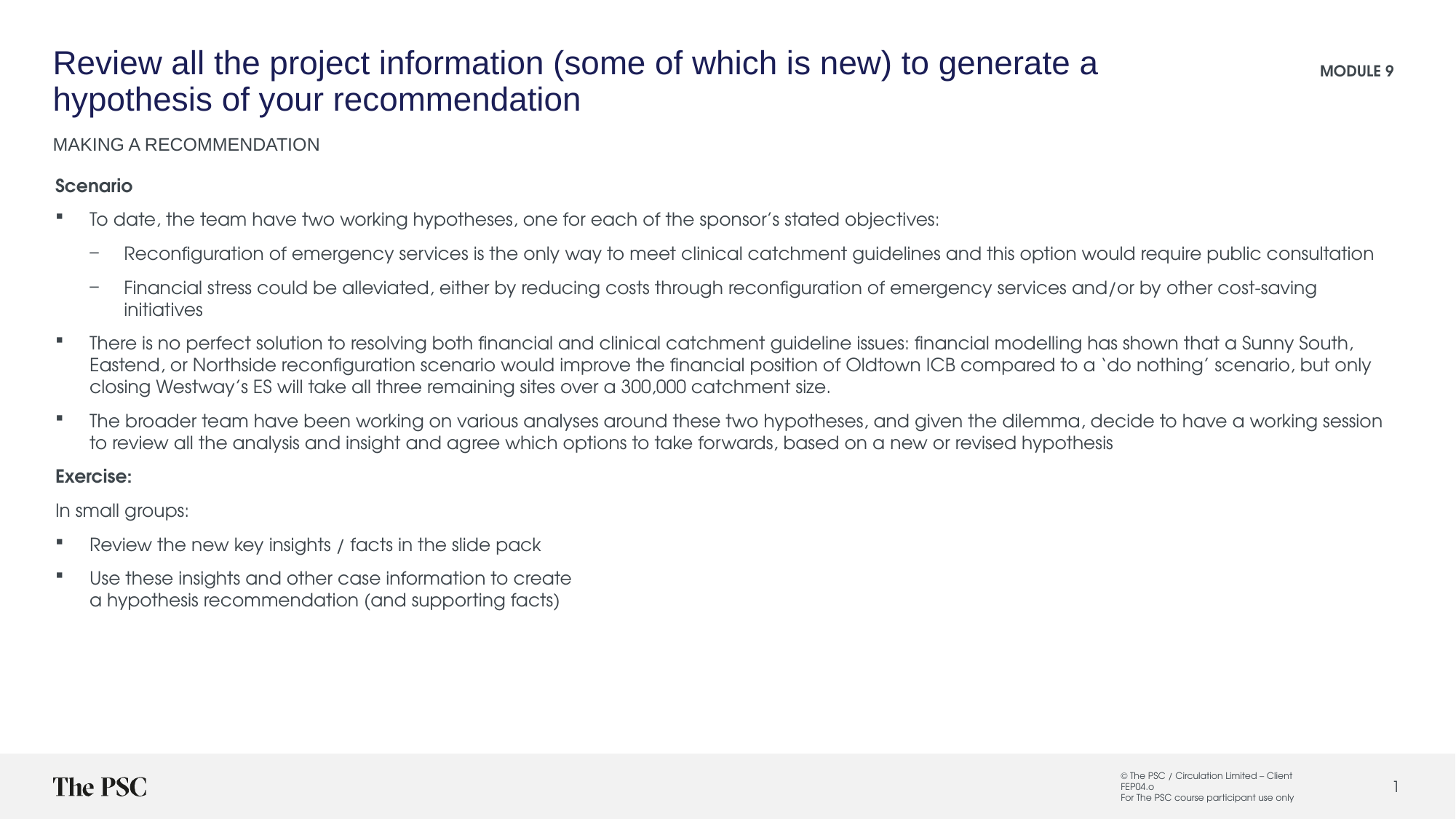

MODULE 9
# Review all the project information (some of which is new) to generate a hypothesis of your recommendation
MAKING A RECOMMENDATION
Scenario
To date, the team have two working hypotheses, one for each of the sponsor’s stated objectives:
Reconfiguration of emergency services is the only way to meet clinical catchment guidelines and this option would require public consultation
Financial stress could be alleviated, either by reducing costs through reconfiguration of emergency services and/or by other cost-saving initiatives
There is no perfect solution to resolving both financial and clinical catchment guideline issues: financial modelling has shown that a Sunny South, Eastend, or Northside reconfiguration scenario would improve the financial position of Oldtown ICB compared to a ‘do nothing’ scenario, but only closing Westway’s ES will take all three remaining sites over a 300,000 catchment size.
The broader team have been working on various analyses around these two hypotheses, and given the dilemma, decide to have a working session to review all the analysis and insight and agree which options to take forwards, based on a new or revised hypothesis
Exercise:
In small groups:
Review the new key insights / facts in the slide pack
Use these insights and other case information to create
a hypothesis recommendation (and supporting facts)

1